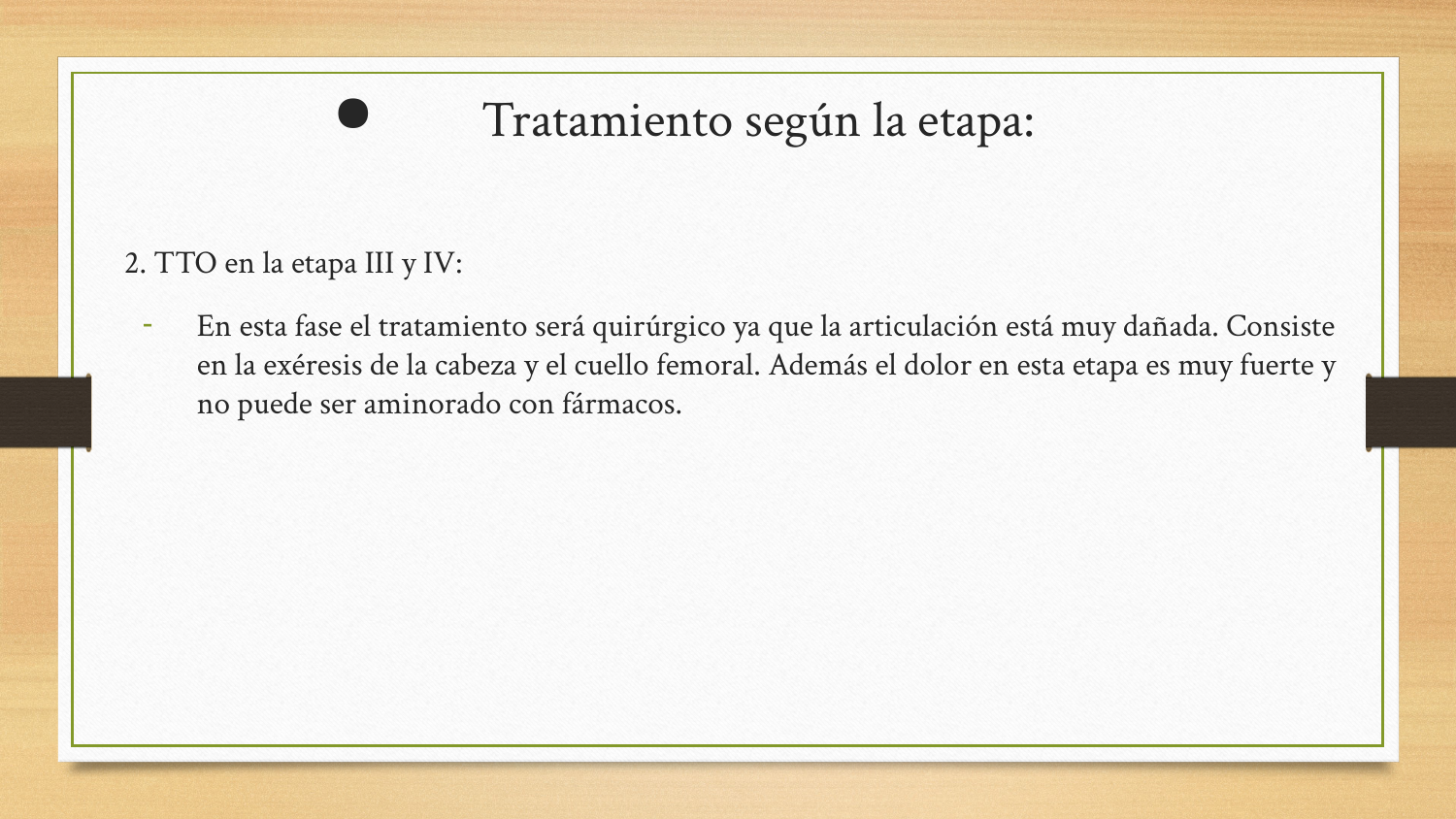

# Tratamiento según la etapa:
2. TTO en la etapa III y IV:
En esta fase el tratamiento será quirúrgico ya que la articulación está muy dañada. Consiste en la exéresis de la cabeza y el cuello femoral. Además el dolor en esta etapa es muy fuerte y no puede ser aminorado con fármacos.